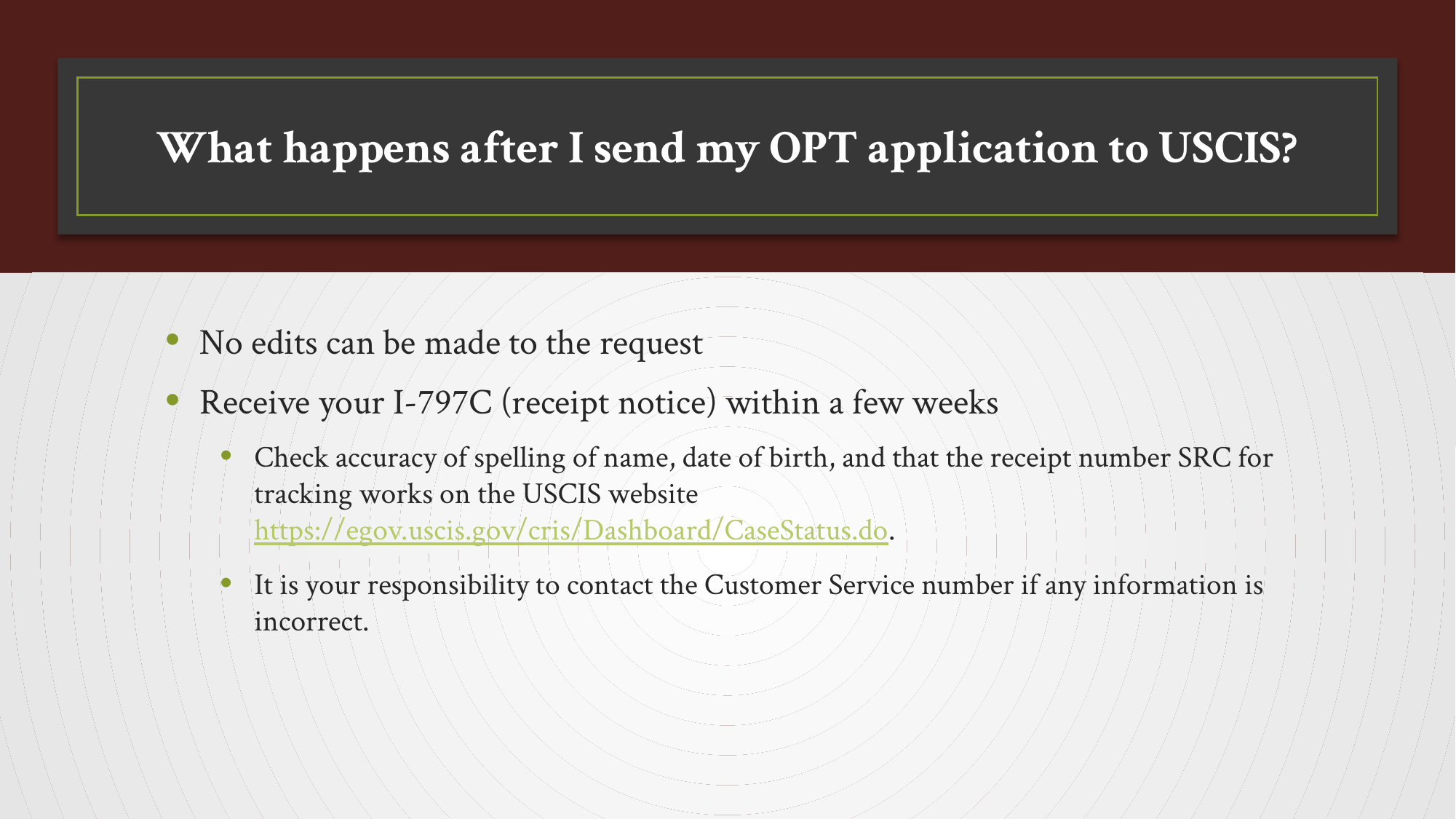

# What happens after I send my OPT application to USCIS?

No edits can be made to the request
Receive your I-797C (receipt notice) within a few weeks
Check accuracy of spelling of name, date of birth, and that the receipt number SRC for tracking works on the USCIS website https://egov.uscis.gov/cris/Dashboard/CaseStatus.do.
It is your responsibility to contact the Customer Service number if any information is incorrect.